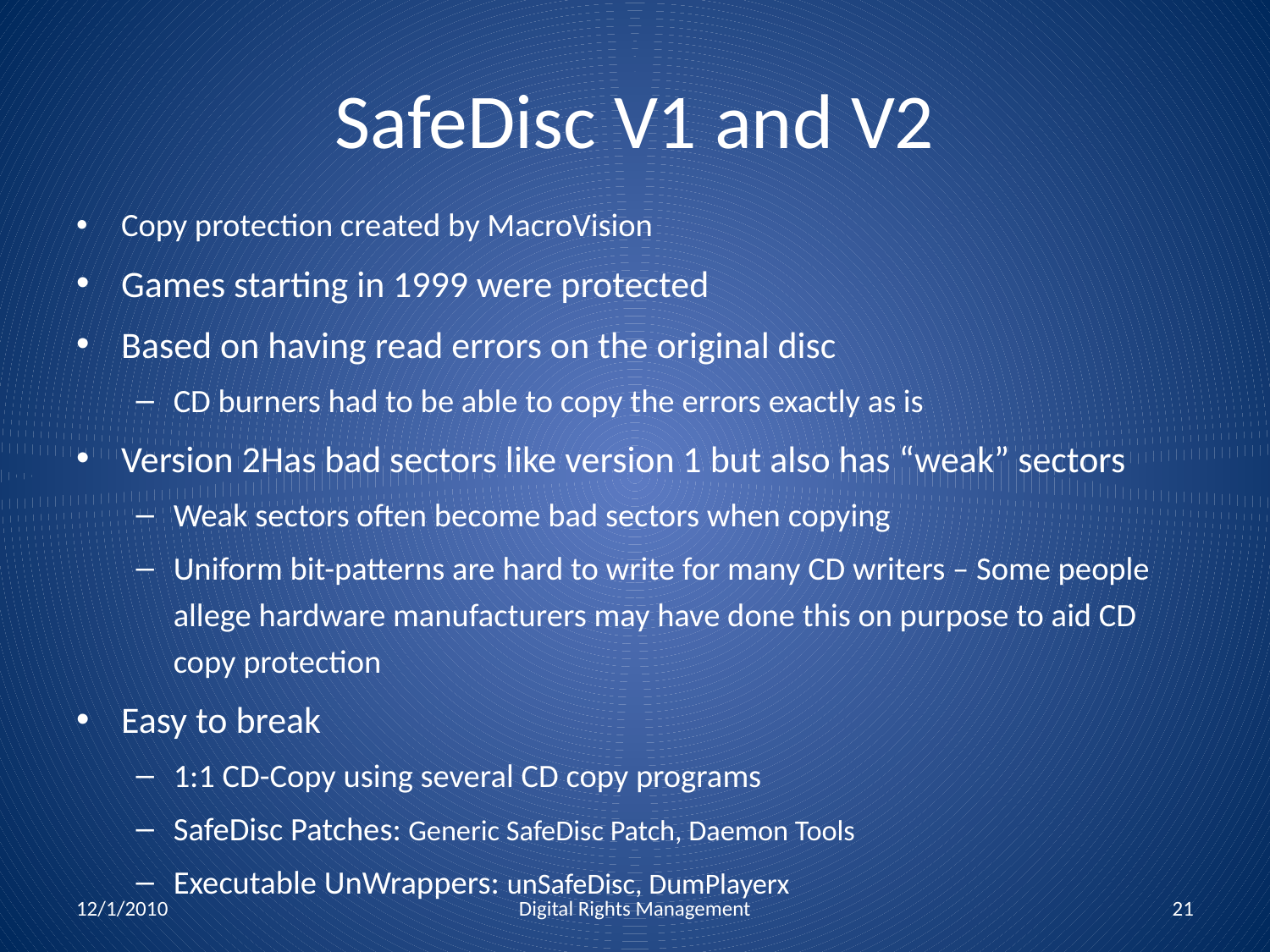

# SafeDisc V1 and V2
Copy protection created by MacroVision
Games starting in 1999 were protected
Based on having read errors on the original disc
CD burners had to be able to copy the errors exactly as is
Version 2Has bad sectors like version 1 but also has “weak” sectors
Weak sectors often become bad sectors when copying
Uniform bit-patterns are hard to write for many CD writers – Some people allege hardware manufacturers may have done this on purpose to aid CD copy protection
Easy to break
1:1 CD-Copy using several CD copy programs
SafeDisc Patches: Generic SafeDisc Patch, Daemon Tools
Executable UnWrappers: unSafeDisc, DumPlayerx
12/1/2010
Digital Rights Management
21